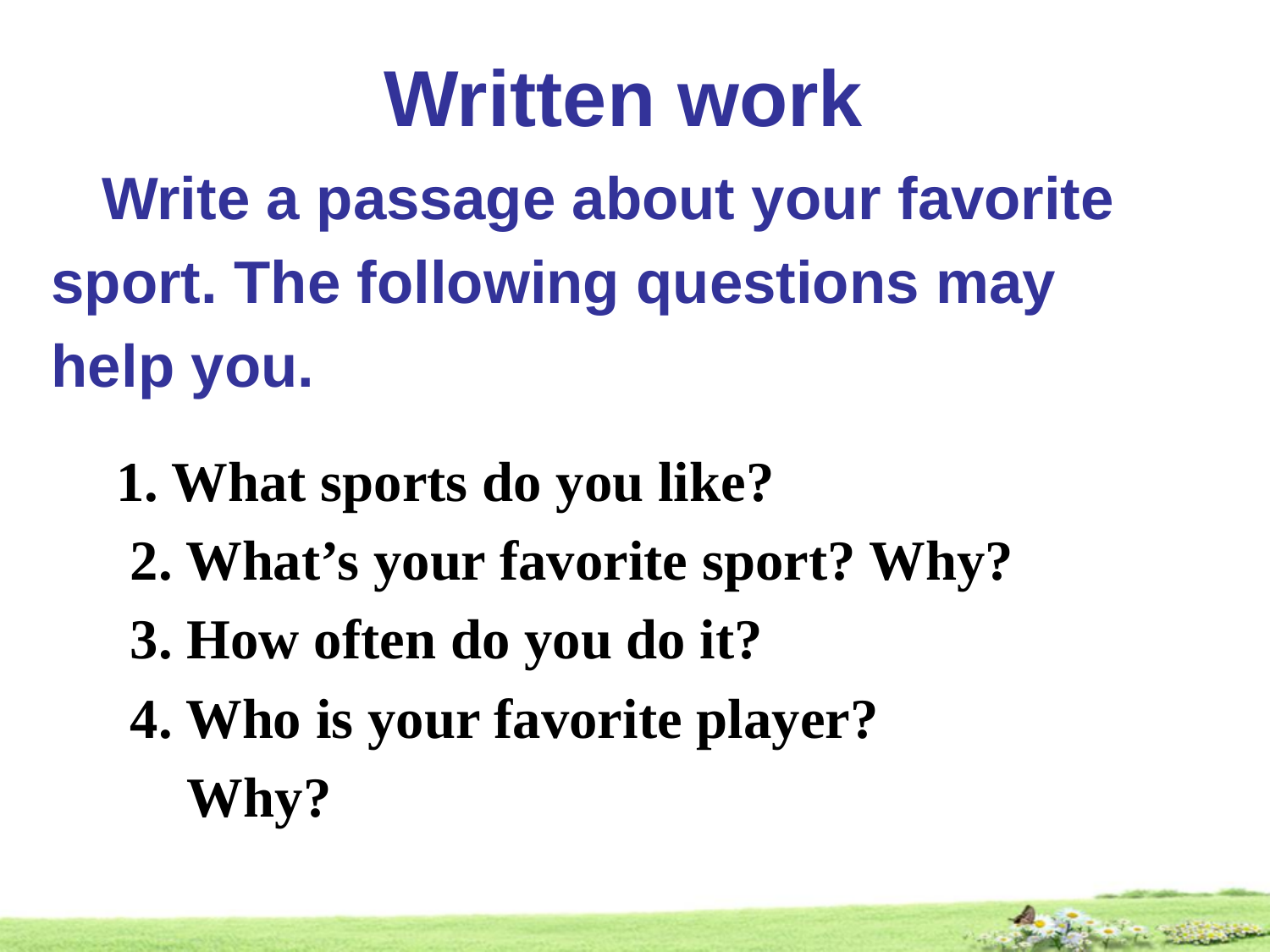

# Written work
   Write a passage about your favorite
sport. The following questions may
help you.
  1. What sports do you like?
   2. What’s your favorite sport? Why?
   3. How often do you do it?
   4. Who is your favorite player?
       Why?